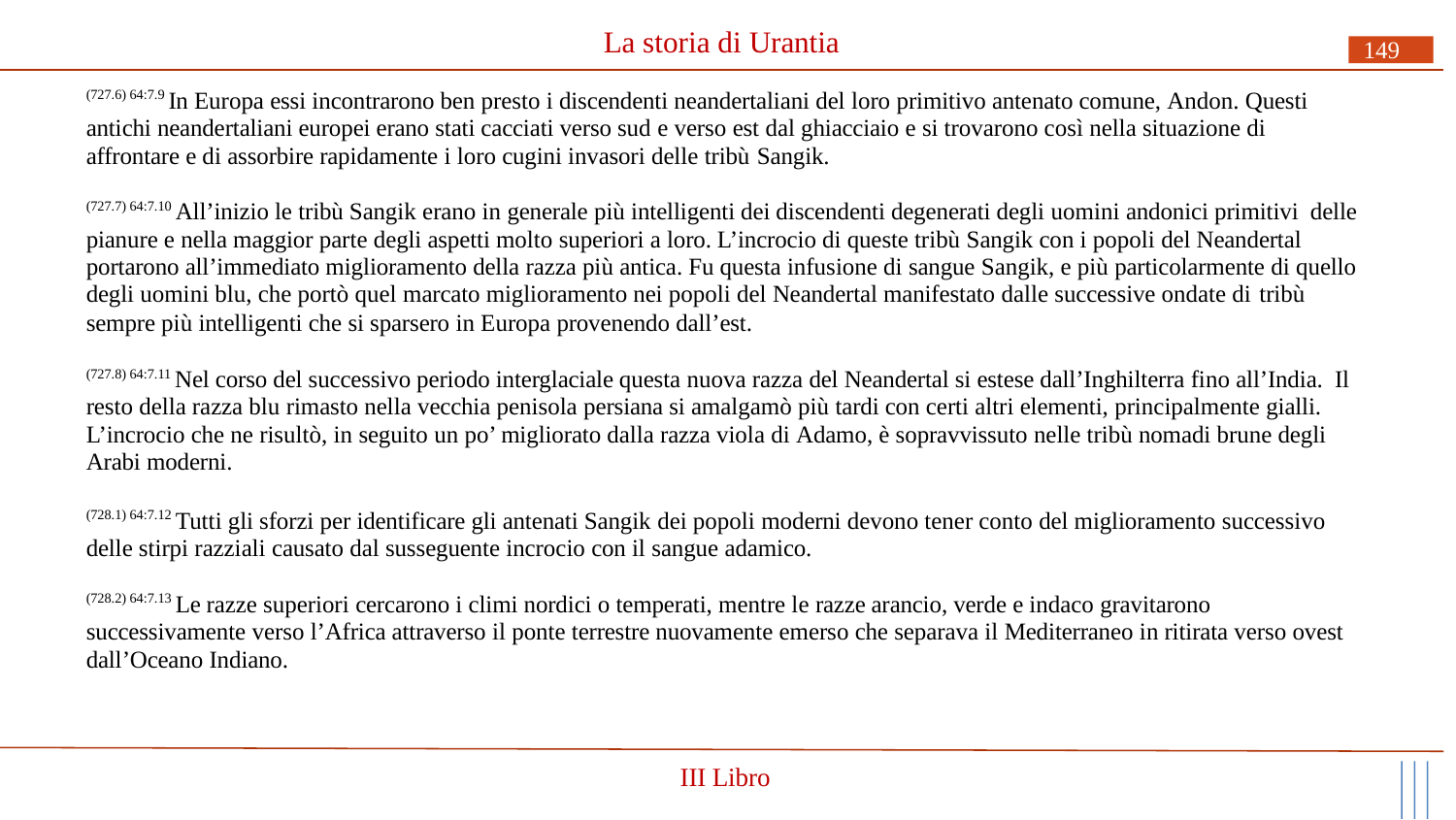

# La storia di Urantia
149

(727.6) 64:7.9 In Europa essi incontrarono ben presto i discendenti neandertaliani del loro primitivo antenato comune, Andon. Questi  antichi neandertaliani europei erano stati cacciati verso sud e verso est dal ghiacciaio e si trovarono così nella situazione di  affrontare e di assorbire rapidamente i loro cugini invasori delle tribù Sangik.

(727.7) 64:7.10 All’inizio le tribù Sangik erano in generale più intelligenti dei discendenti degenerati degli uomini andonici primitivi  delle pianure e nella maggior parte degli aspetti molto superiori a loro. L’incrocio di queste tribù Sangik con i popoli del Neandertal  portarono all’immediato miglioramento della razza più antica. Fu questa infusione di sangue Sangik, e più particolarmente di quello  degli uomini blu, che portò quel marcato miglioramento nei popoli del Neandertal manifestato dalle successive ondate di tribù
sempre più intelligenti che si sparsero in Europa provenendo dall’est.

(727.8) 64:7.11 Nel corso del successivo periodo interglaciale questa nuova razza del Neandertal si estese dall’Inghilterra fino all’India.  Il resto della razza blu rimasto nella vecchia penisola persiana si amalgamò più tardi con certi altri elementi, principalmente gialli.  L’incrocio che ne risultò, in seguito un po’ migliorato dalla razza viola di Adamo, è sopravvissuto nelle tribù nomadi brune degli  Arabi moderni.

(728.1) 64:7.12 Tutti gli sforzi per identificare gli antenati Sangik dei popoli moderni devono tener conto del miglioramento successivo  delle stirpi razziali causato dal susseguente incrocio con il sangue adamico.

(728.2) 64:7.13 Le razze superiori cercarono i climi nordici o temperati, mentre le razze arancio, verde e indaco gravitarono  successivamente verso l’Africa attraverso il ponte terrestre nuovamente emerso che separava il Mediterraneo in ritirata verso ovest  dall’Oceano Indiano.

III Libro